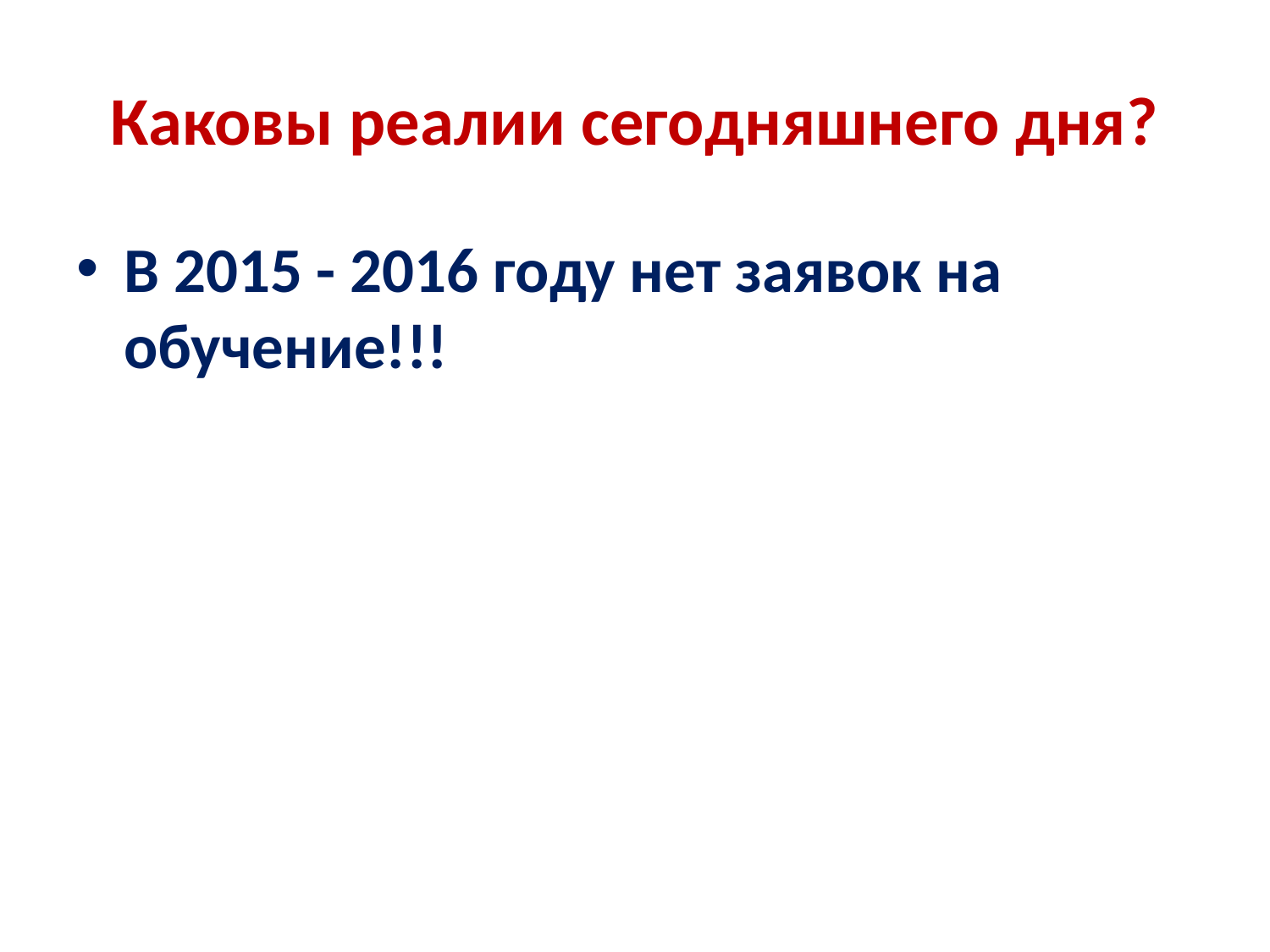

# Каковы реалии сегодняшнего дня?
В 2015 - 2016 году нет заявок на обучение!!!